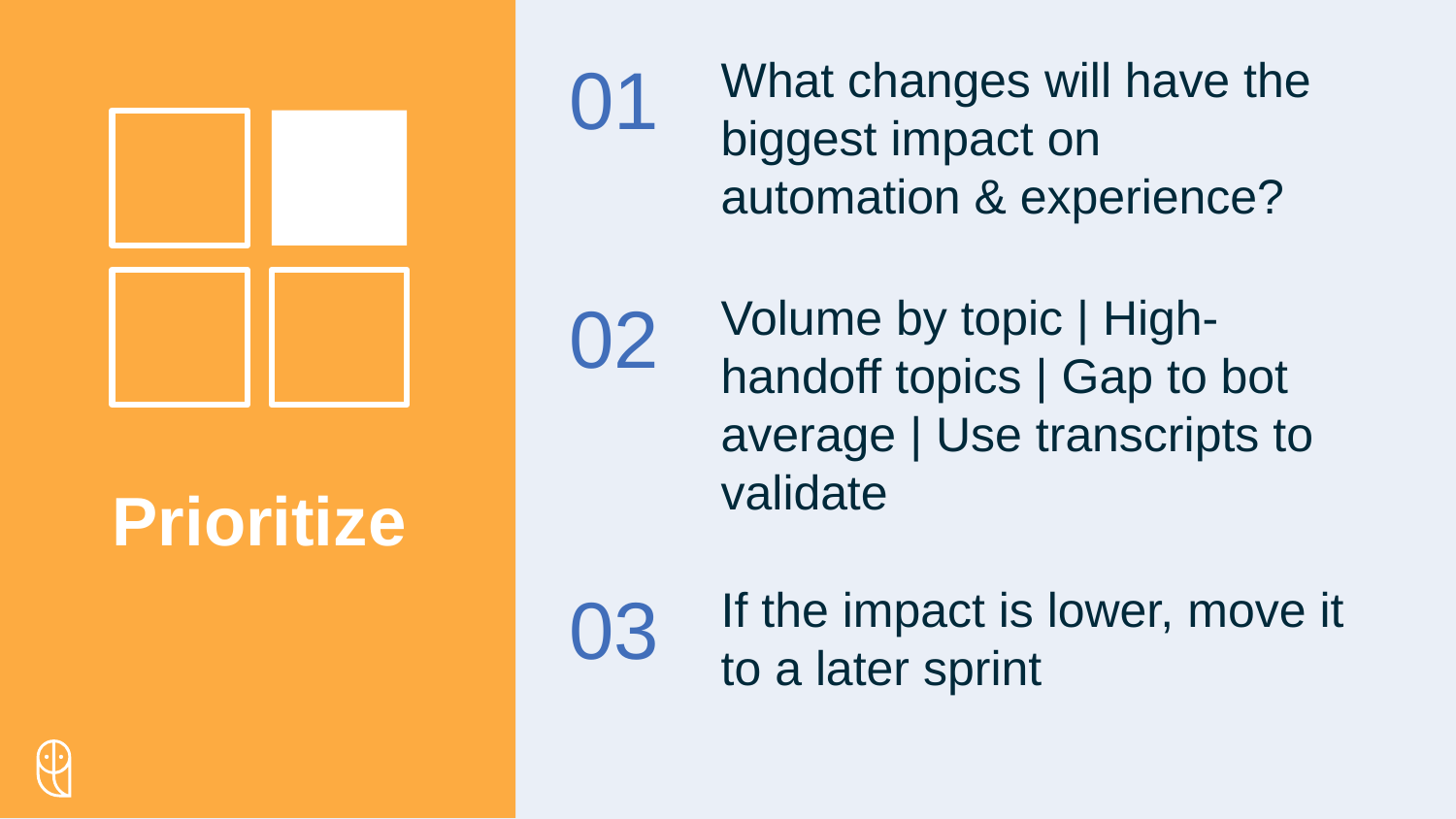

01
What changes will have the biggest impact on automation & experience?

Volume by topic | High-handoff topics | Gap to bot average | Use transcripts to validate
02
# Prioritize
If the impact is lower, move it to a later sprint
03